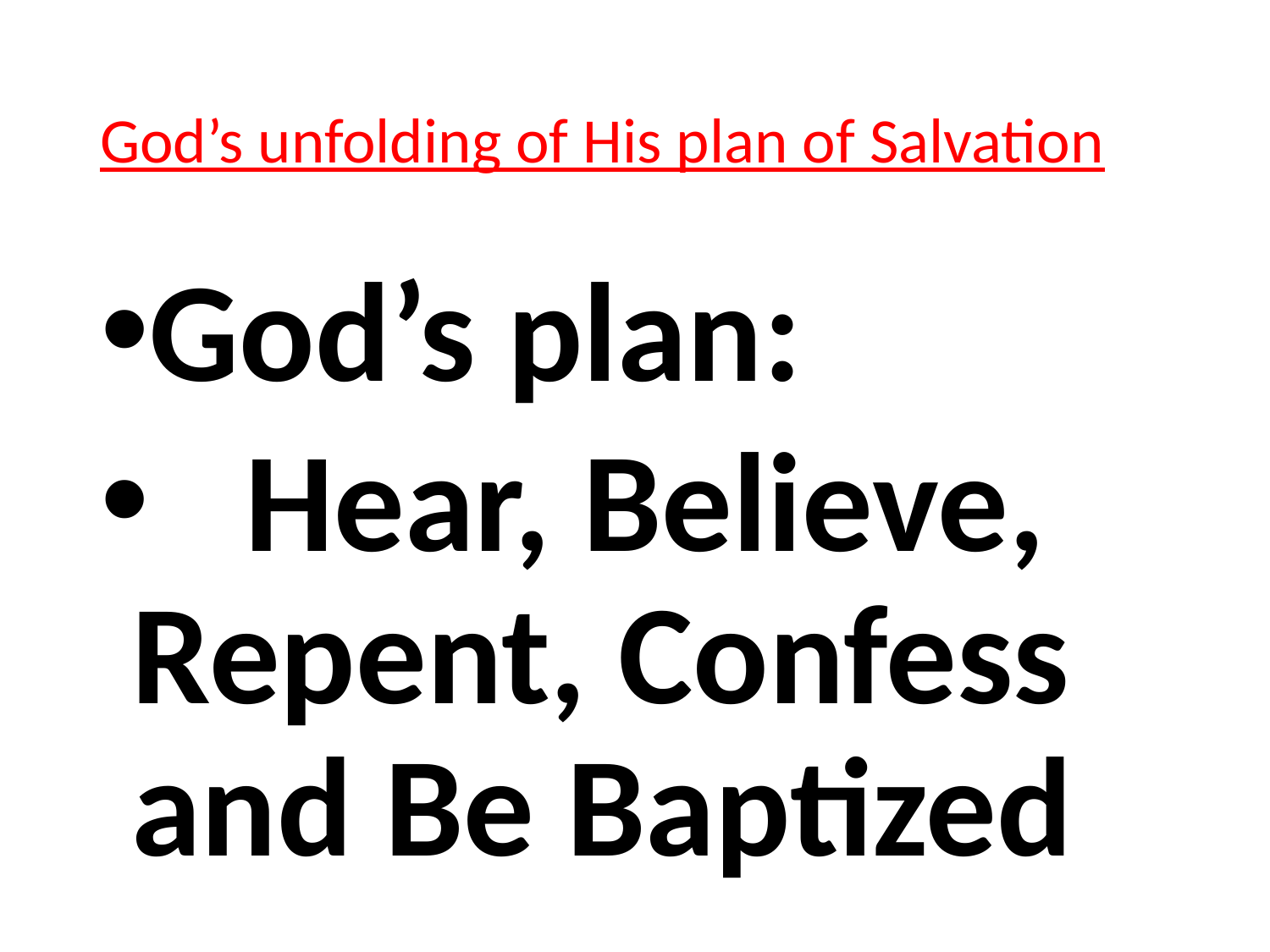

# God’s unfolding of His plan of Salvation
God’s plan:
   Hear, Believe, Repent, Confess and Be Baptized